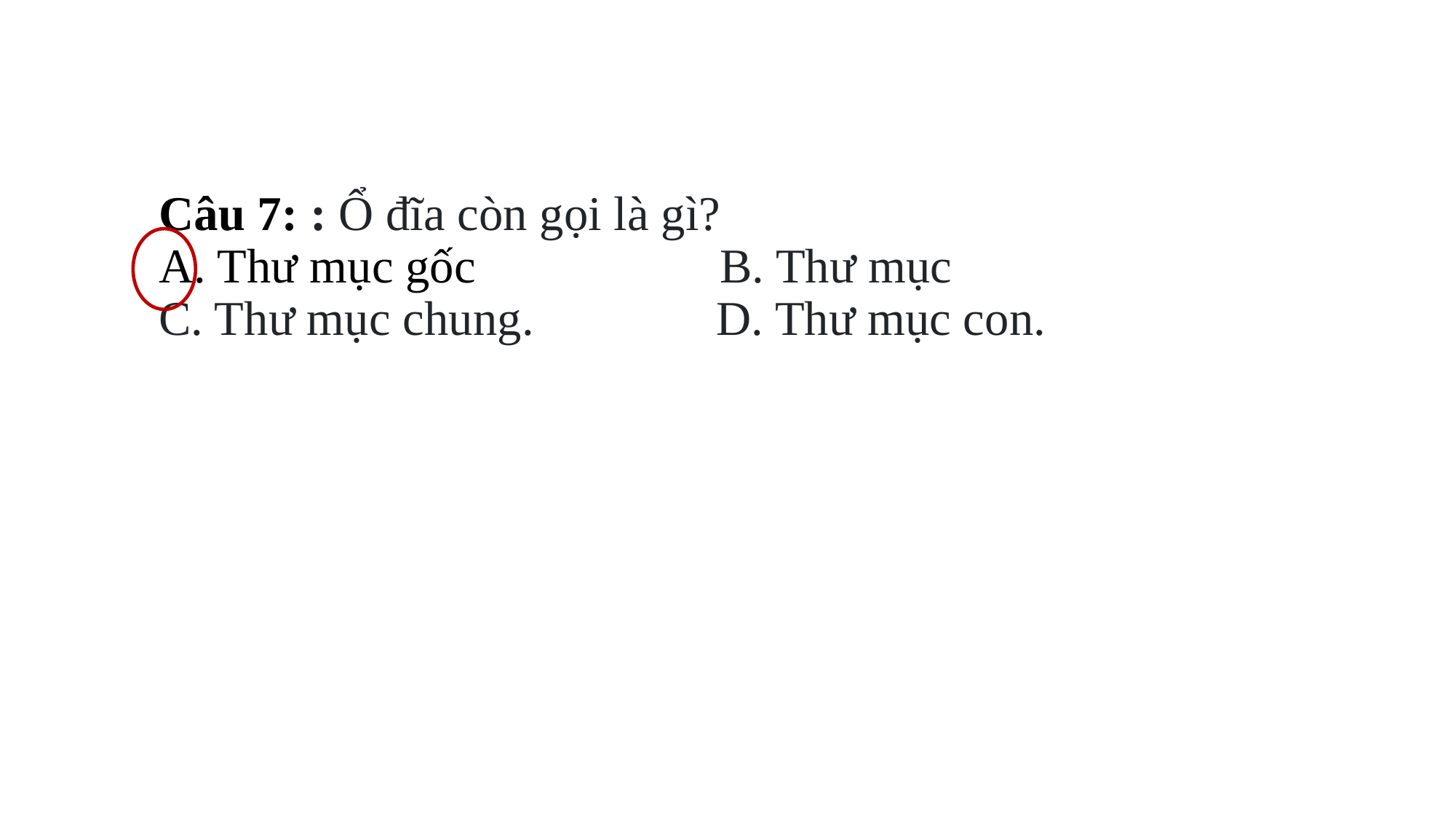

# Câu 7: : Ổ đĩa còn gọi là gì? A. Thư mục gốc                    B. Thư mục C. Thư mục chung.               D. Thư mục con.